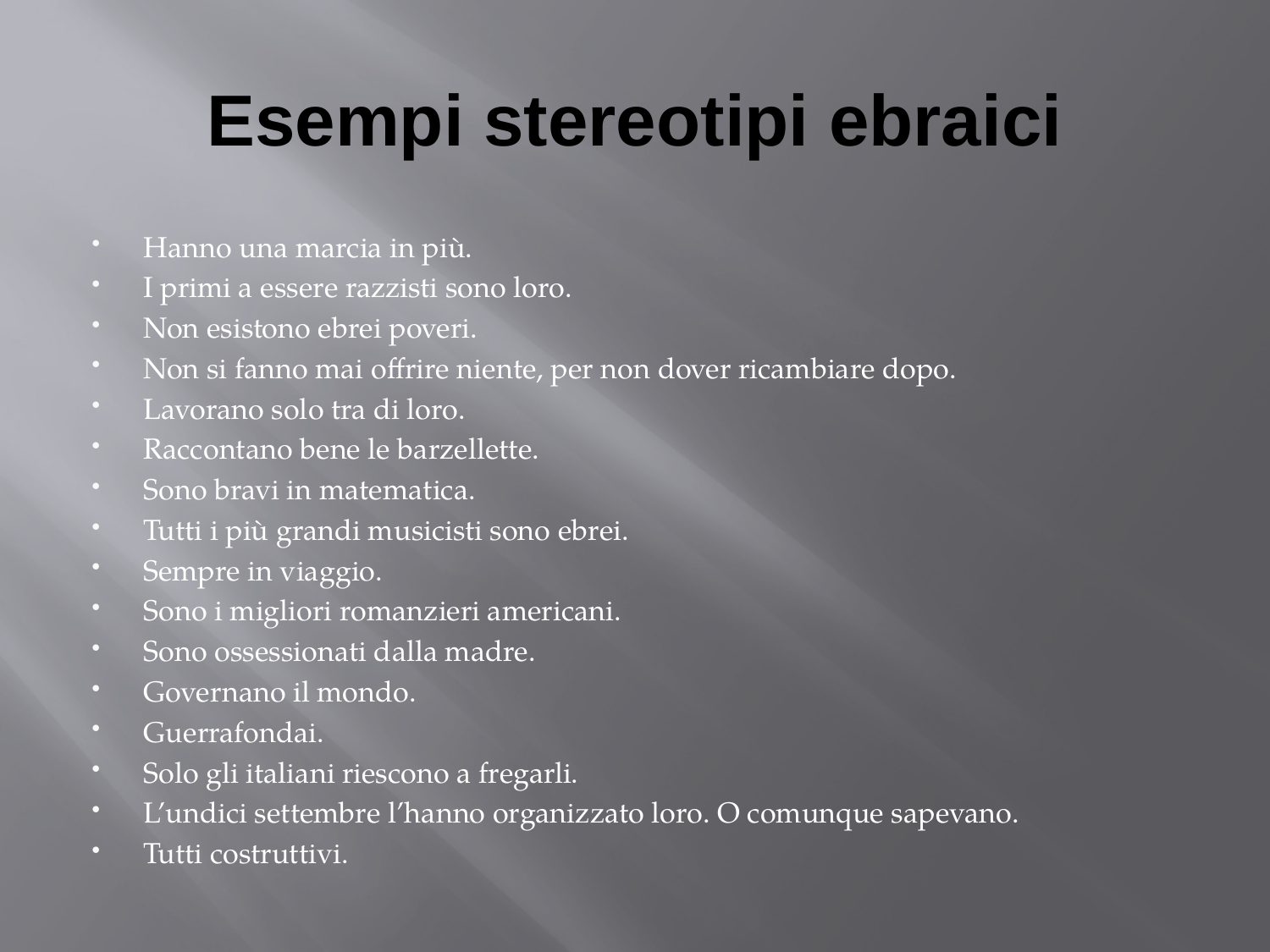

# Esempi stereotipi ebraici
Hanno una marcia in più.
I primi a essere razzisti sono loro.
Non esistono ebrei poveri.
Non si fanno mai offrire niente, per non dover ricambiare dopo.
Lavorano solo tra di loro.
Raccontano bene le barzellette.
Sono bravi in matematica.
Tutti i più grandi musicisti sono ebrei.
Sempre in viaggio.
Sono i migliori romanzieri americani.
Sono ossessionati dalla madre.
Governano il mondo.
Guerrafondai.
Solo gli italiani riescono a fregarli.
L’undici settembre l’hanno organizzato loro. O comunque sapevano.
Tutti costruttivi.